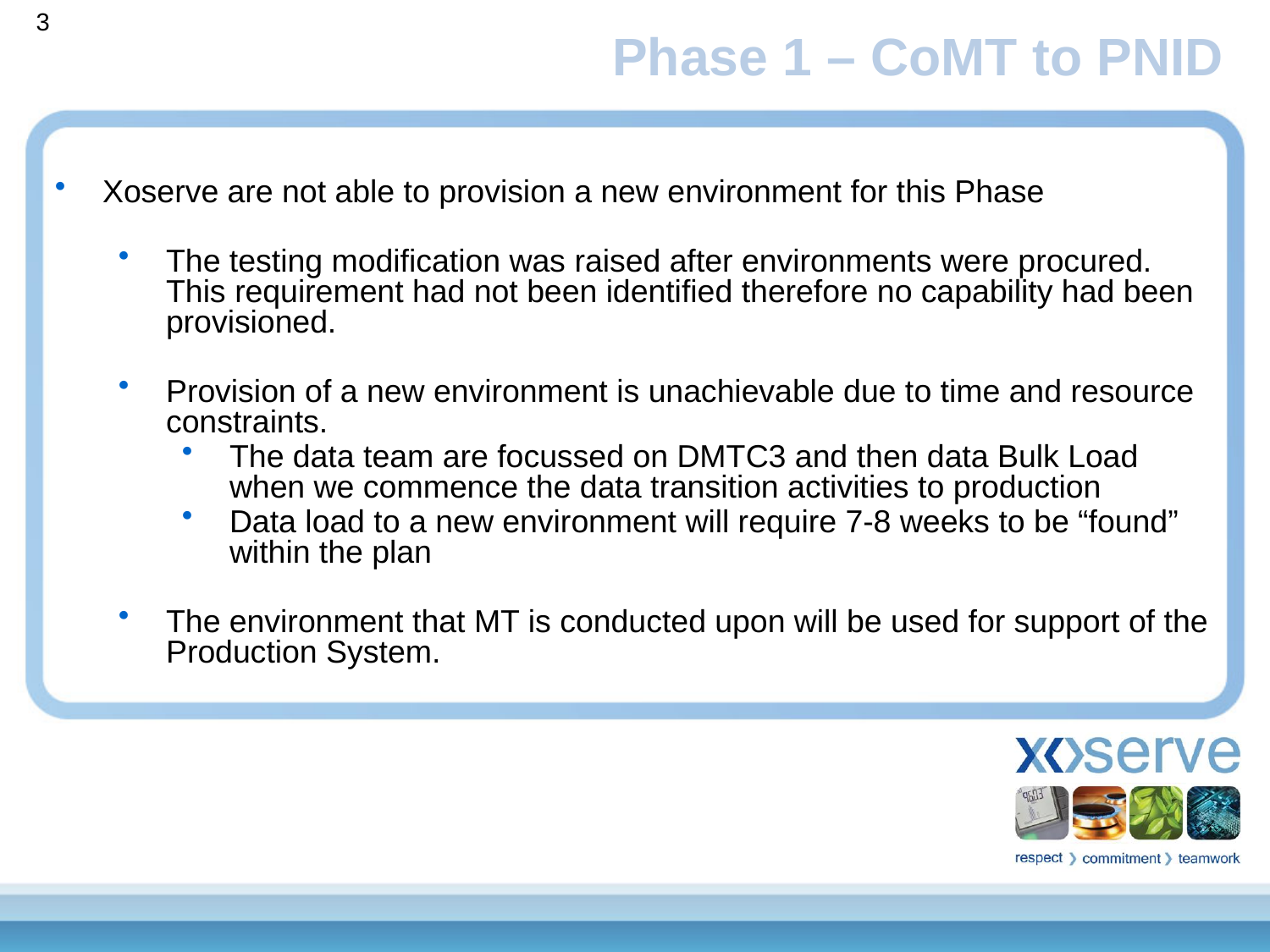

3
Phase 1 – CoMT to PNID

Xoserve are not able to provision a new environment for this Phase

The testing modification was raised after environments were procured.  This requirement had not been identified therefore no capability had been provisioned.

Provision of a new environment is unachievable due to time and resource constraints.
The data team are focussed on DMTC3 and then data Bulk Load  when we commence the data transition activities to production
Data load to a new environment will require 7-8 weeks to be “found” within the plan

The environment that MT is conducted upon will be used for support of the Production System.